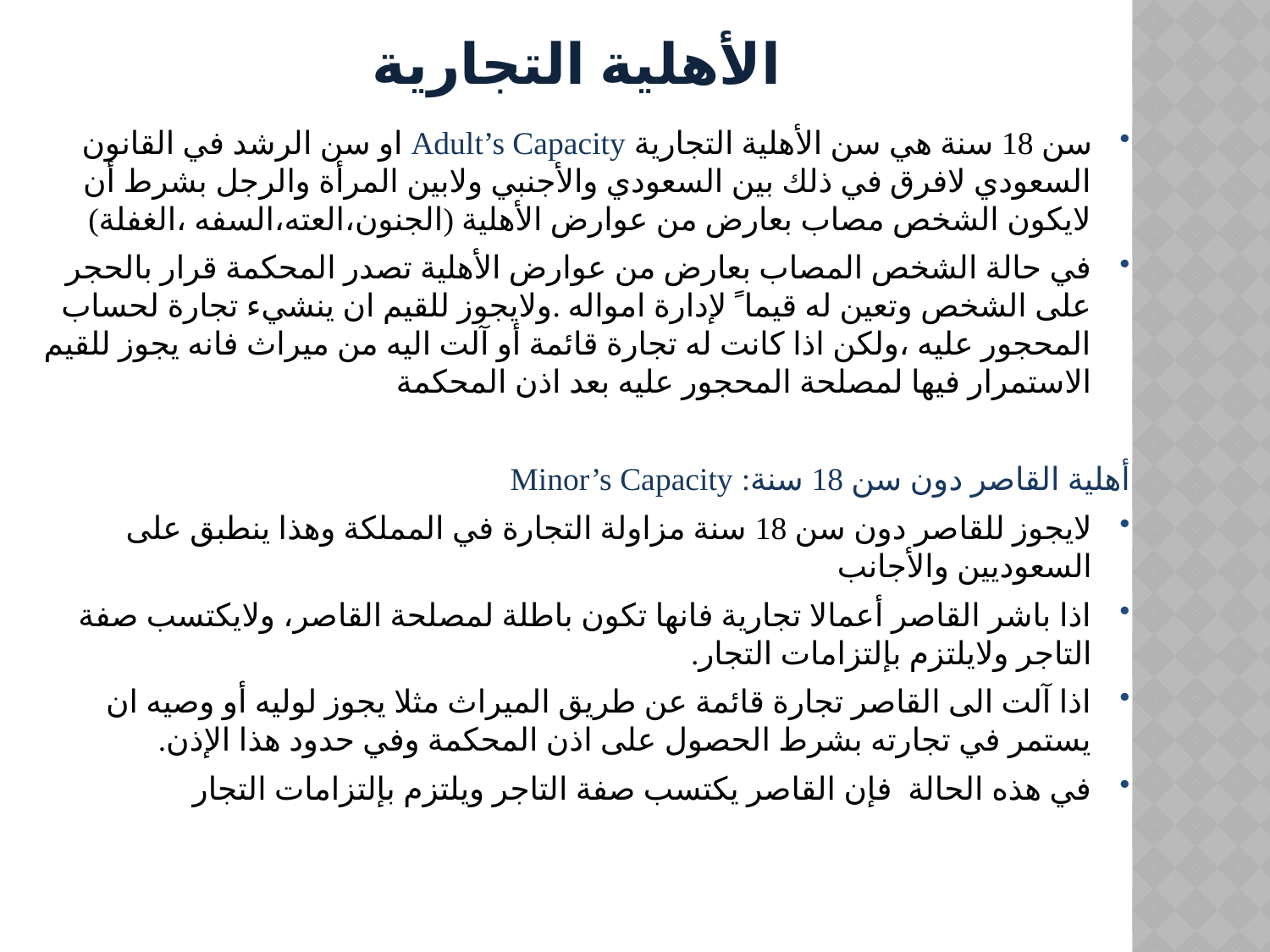

# الأهلية التجارية
سن 18 سنة هي سن الأهلية التجارية Adult’s Capacity او سن الرشد في القانون السعودي لافرق في ذلك بين السعودي والأجنبي ولابين المرأة والرجل بشرط أن لايكون الشخص مصاب بعارض من عوارض الأهلية (الجنون،العته،السفه ،الغفلة)
في حالة الشخص المصاب بعارض من عوارض الأهلية تصدر المحكمة قرار بالحجر على الشخص وتعين له قيما ً لإدارة امواله .ولايجوز للقيم ان ينشيء تجارة لحساب المحجور عليه ،ولكن اذا كانت له تجارة قائمة أو آلت اليه من ميراث فانه يجوز للقيم الاستمرار فيها لمصلحة المحجور عليه بعد اذن المحكمة

أهلية القاصر دون سن 18 سنة: Minor’s Capacity
لايجوز للقاصر دون سن 18 سنة مزاولة التجارة في المملكة وهذا ينطبق على السعوديين والأجانب
اذا باشر القاصر أعمالا تجارية فانها تكون باطلة لمصلحة القاصر، ولايكتسب صفة التاجر ولايلتزم بإلتزامات التجار.
اذا آلت الى القاصر تجارة قائمة عن طريق الميراث مثلا يجوز لوليه أو وصيه ان يستمر في تجارته بشرط الحصول على اذن المحكمة وفي حدود هذا الإذن.
في هذه الحالة  فإن القاصر يكتسب صفة التاجر ويلتزم بإلتزامات التجار